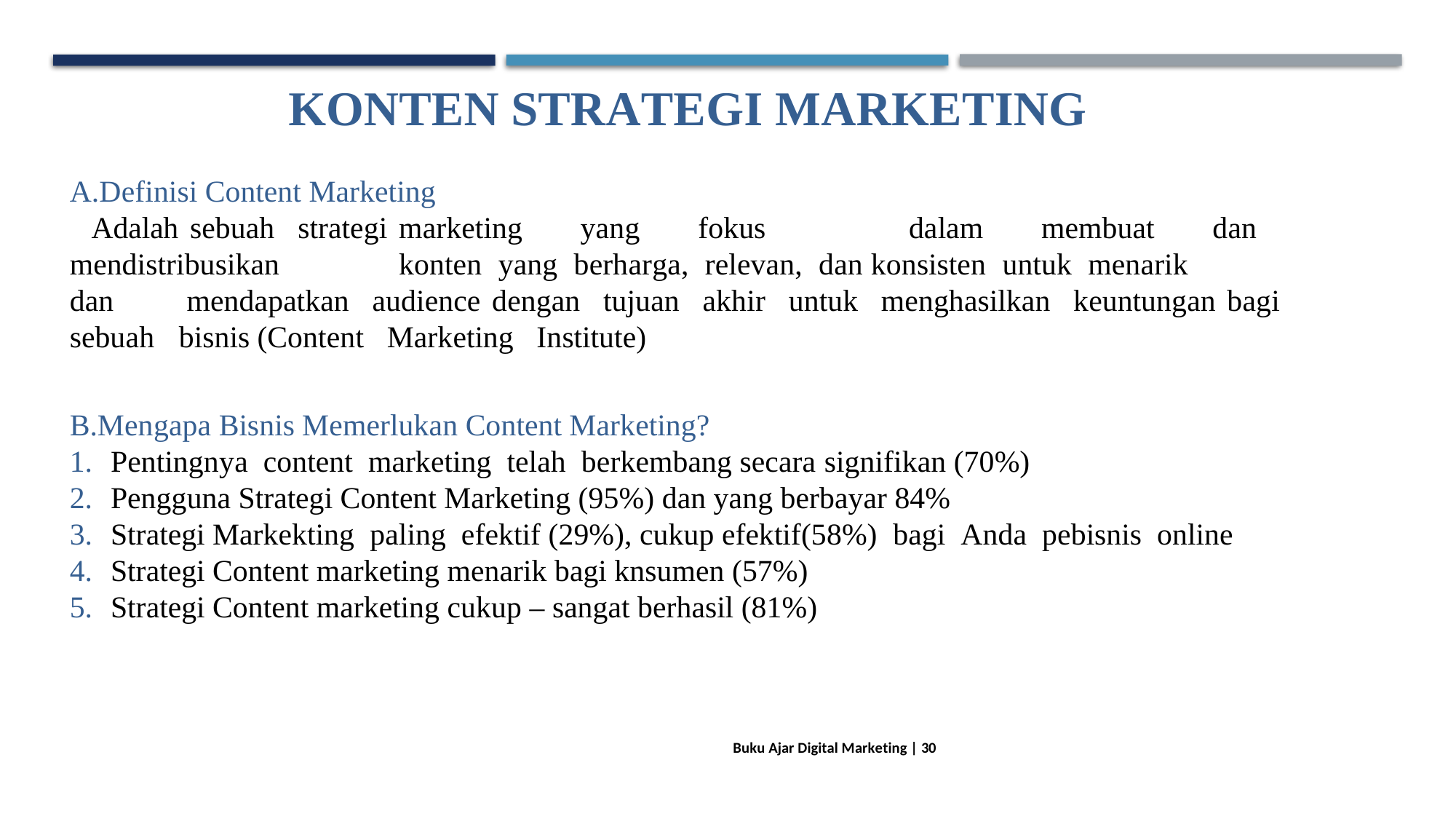

KONTEN STRATEGI MARKETING

Definisi Content Marketing
	Adalah sebuah  strategi marketing     yang     fokus     	dalam     membuat     dan 	mendistribusikan   	konten  yang  berharga,  relevan,  dan konsisten  untuk  menarik  	dan  	mendapatkan  audience dengan  tujuan  akhir  untuk  menghasilkan  keuntungan bagi sebuah 	bisnis (Content   Marketing   Institute)

Mengapa Bisnis Memerlukan Content Marketing?
Pentingnya  content  marketing  telah  berkembang secara signifikan (70%)
Pengguna Strategi Content Marketing (95%) dan yang berbayar 84%
Strategi Markekting  paling  efektif (29%), cukup efektif(58%)  bagi  Anda  pebisnis  online
Strategi Content marketing menarik bagi knsumen (57%)
Strategi Content marketing cukup – sangat berhasil (81%)

Buku Ajar Digital Marketing | 30